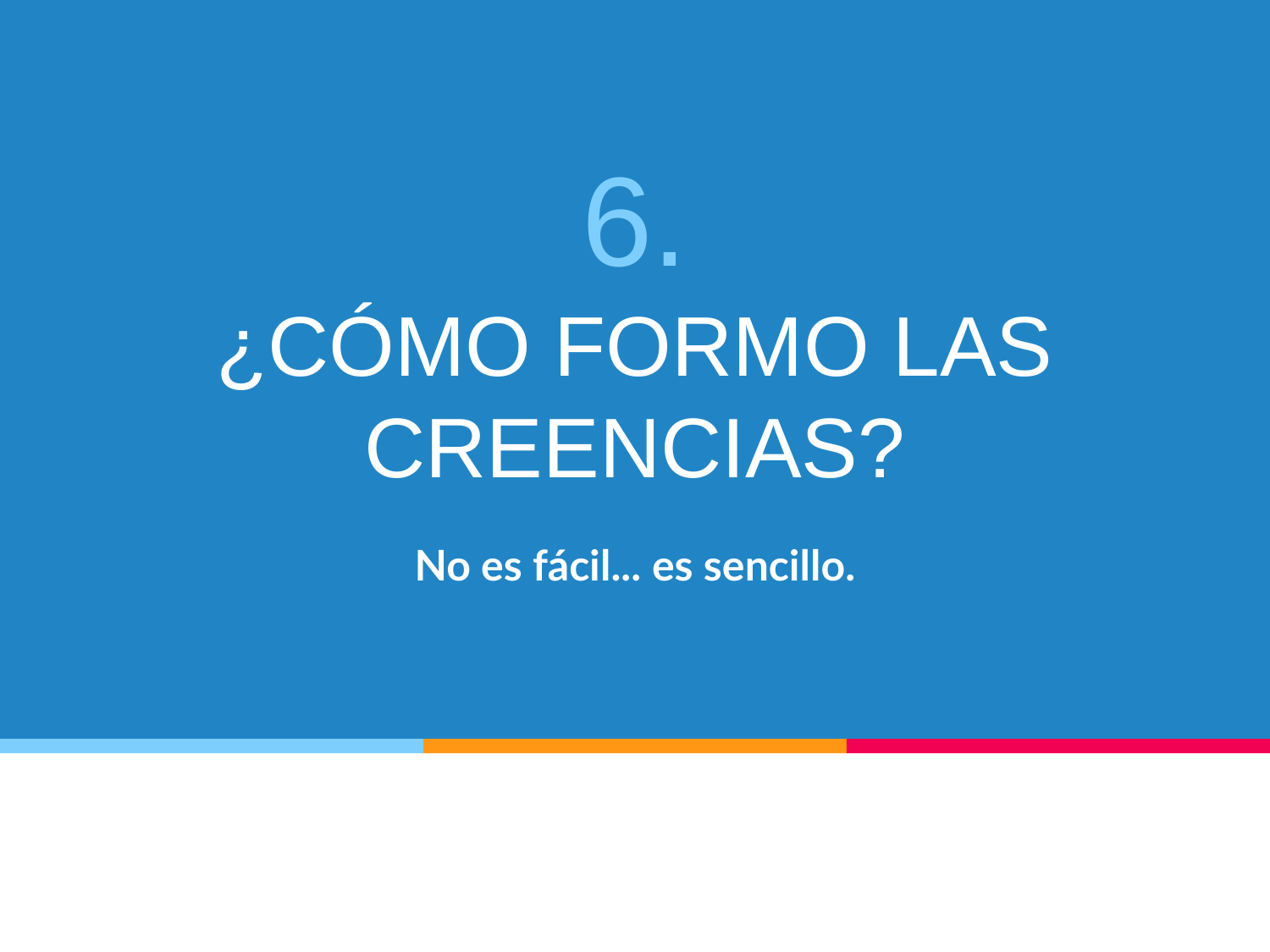

# 6.
¿CÓMO FORMO LAS CREENCIAS?
No es fácil... es sencillo.